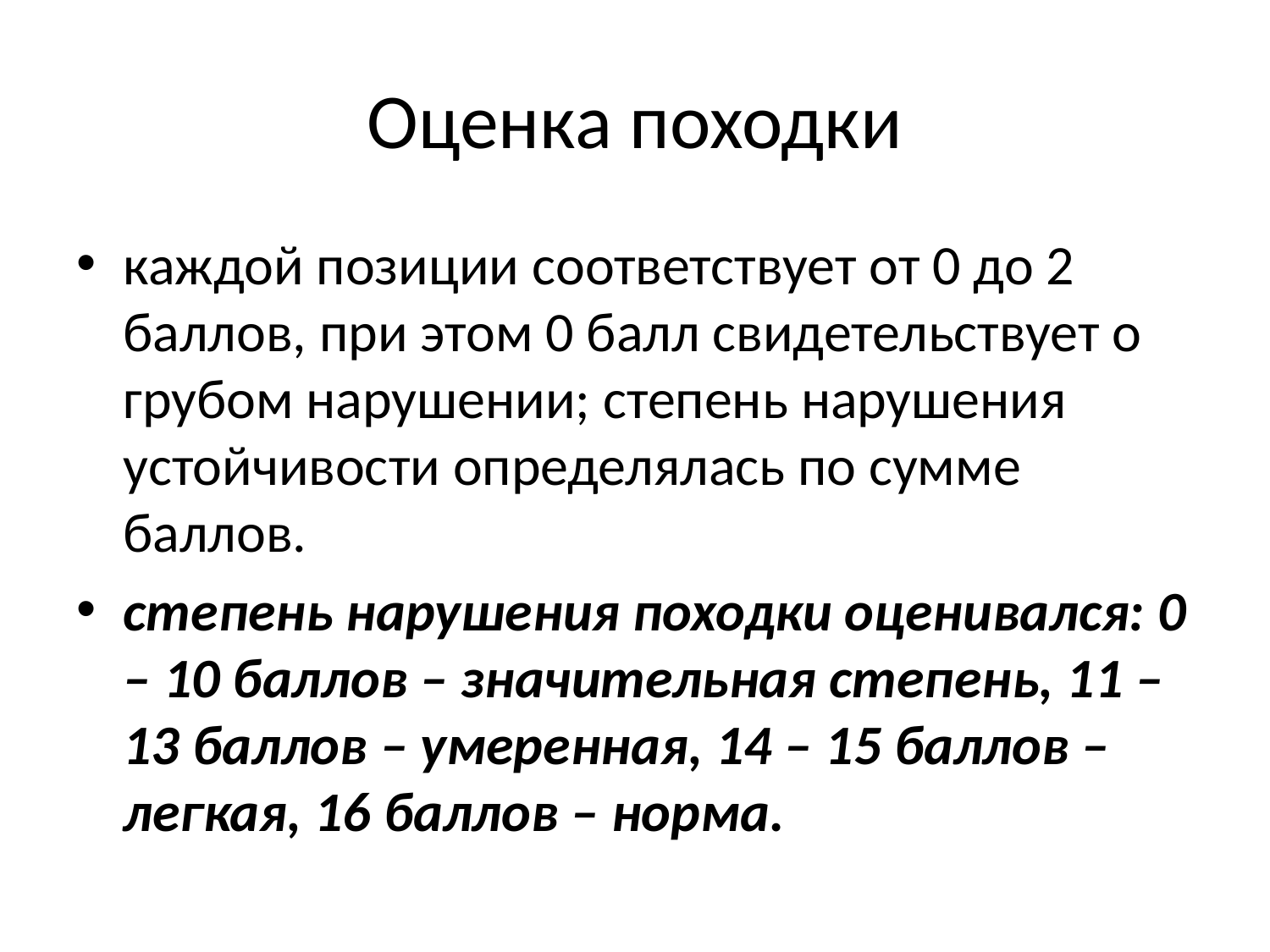

# Оценка походки
каждой позиции соответствует от 0 до 2 баллов, при этом 0 балл свидетельствует о грубом нарушении; степень нарушения устойчивости определялась по сумме баллов.
степень нарушения походки оценивался: 0 – 10 баллов – значительная степень, 11 – 13 баллов – умеренная, 14 – 15 баллов – легкая, 16 баллов – норма.